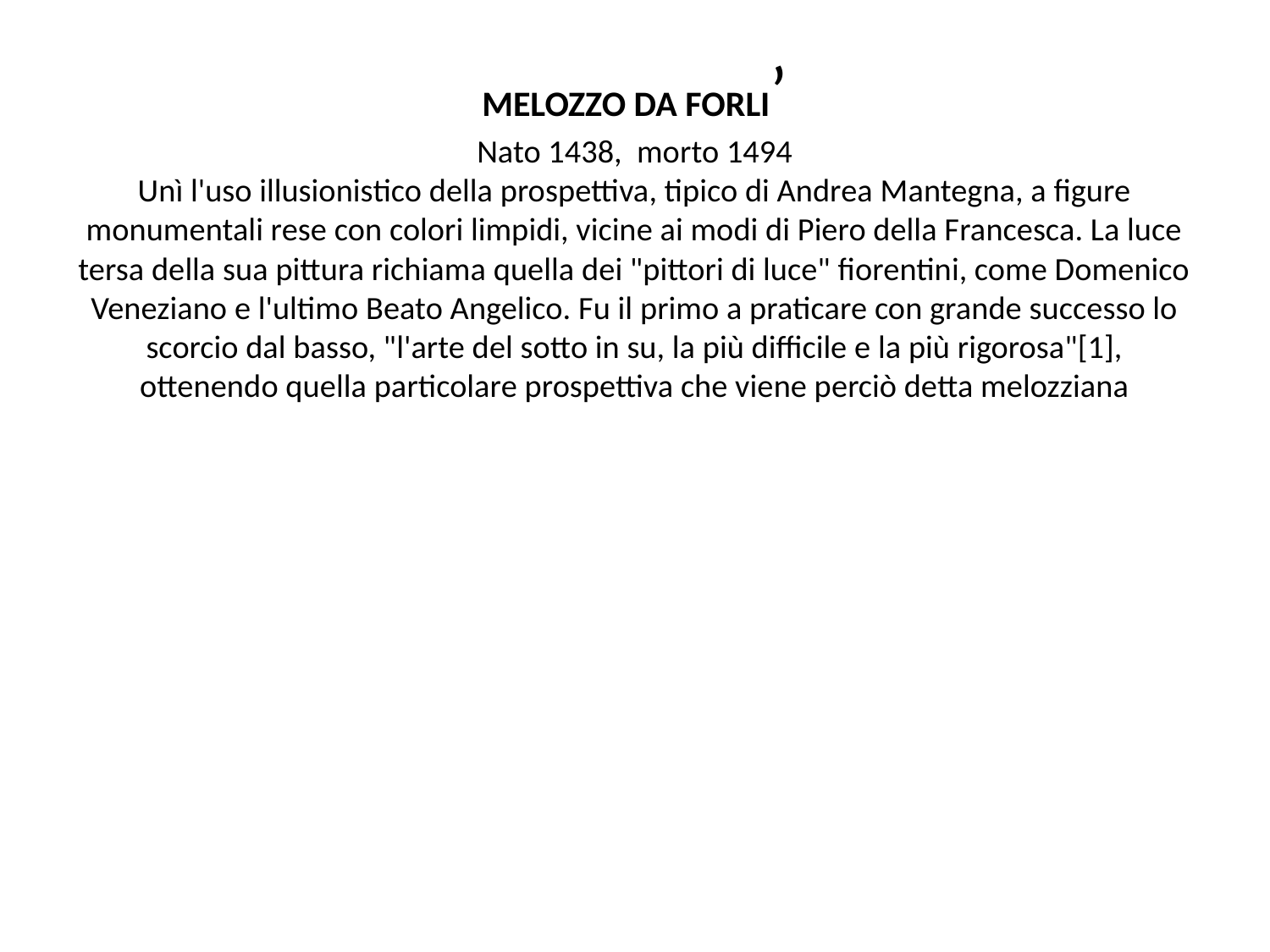

# MELOZZO DA FORLI’ Nato 1438,  morto 1494 Unì l'uso illusionistico della prospettiva, tipico di Andrea Mantegna, a figure monumentali rese con colori limpidi, vicine ai modi di Piero della Francesca. La luce tersa della sua pittura richiama quella dei "pittori di luce" fiorentini, come Domenico Veneziano e l'ultimo Beato Angelico. Fu il primo a praticare con grande successo lo scorcio dal basso, "l'arte del sotto in su, la più difficile e la più rigorosa"[1], ottenendo quella particolare prospettiva che viene perciò detta melozziana